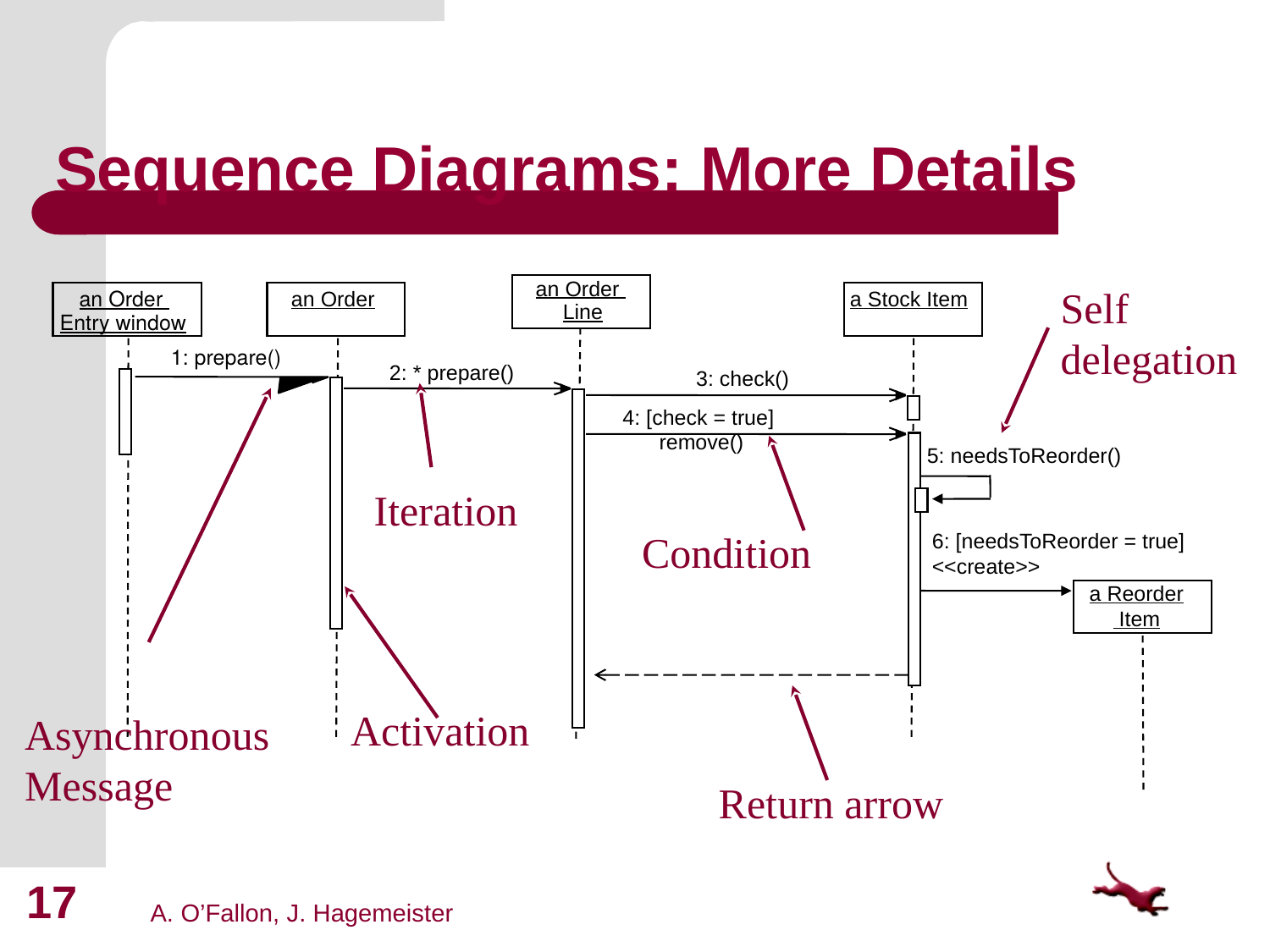

# Sequence Diagrams: More Details

an Order
Self
delegation

an Order
an Order
a Stock Item
Line
Entry window

1: prepare()
2: * prepare()
3: check()

4: [check = true]
 remove()

5: needsToReorder()

Iteration

Condition
6: [needsToReorder = true]
<<create>>

a Reorder
 Item

Activation
Asynchronous
Message
Return arrow
17
A. O’Fallon, J. Hagemeister